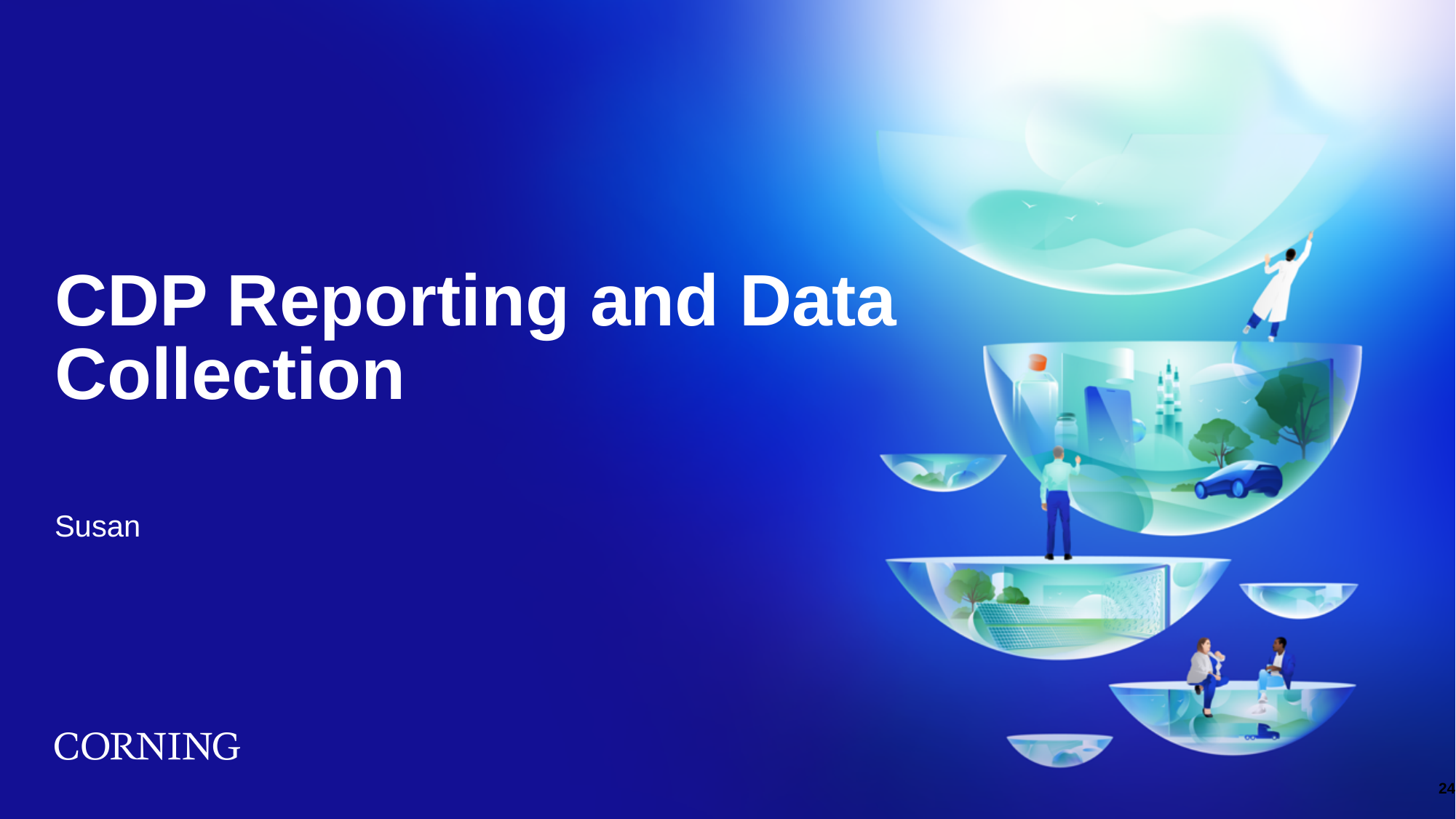

# CDP Reporting and Data Collection
Susan

24